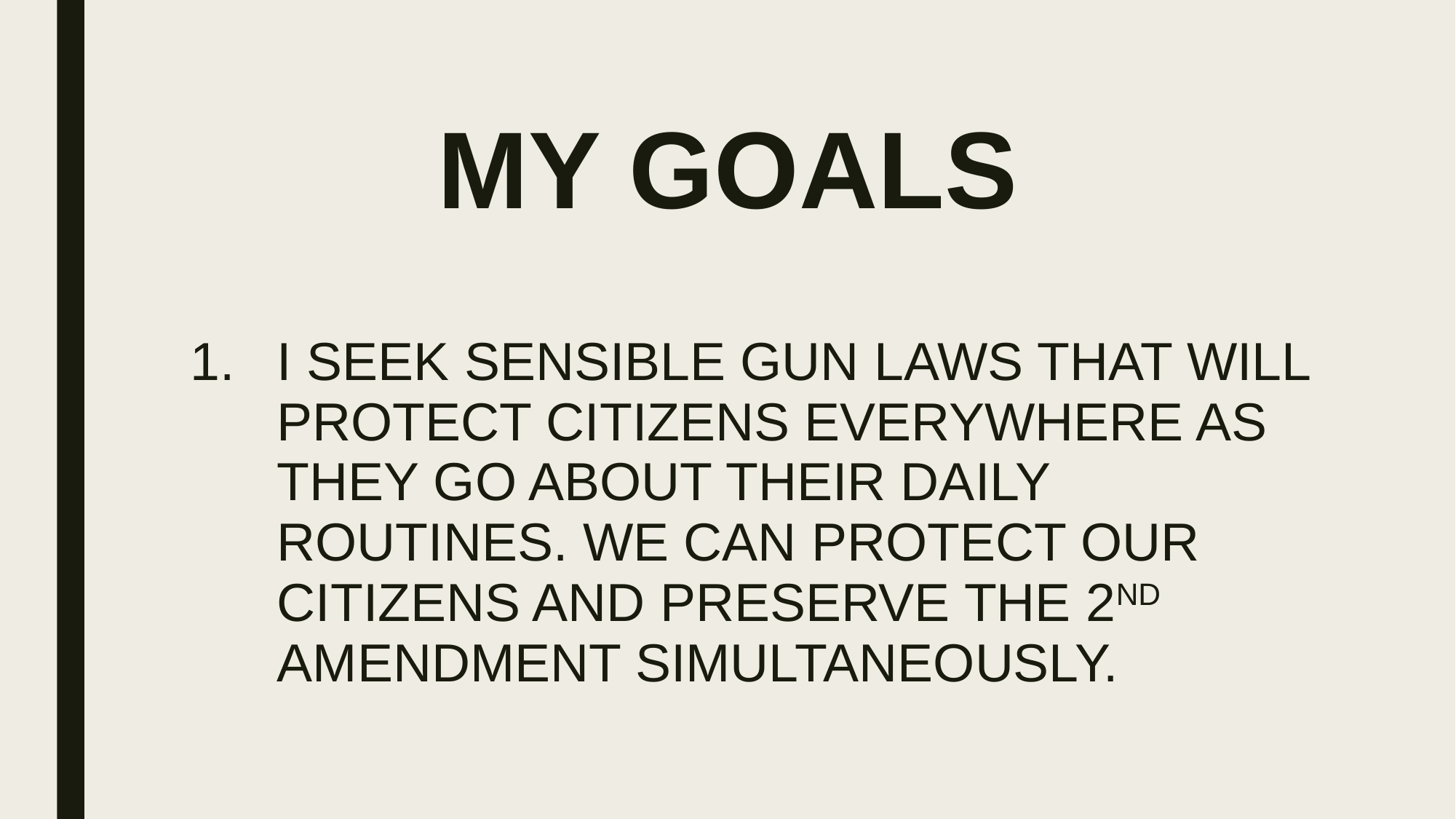

# MY GOALS
I SEEK SENSIBLE GUN LAWS THAT WILL PROTECT CITIZENS EVERYWHERE AS THEY GO ABOUT THEIR DAILY ROUTINES. WE CAN PROTECT OUR CITIZENS AND PRESERVE THE 2ND AMENDMENT SIMULTANEOUSLY.